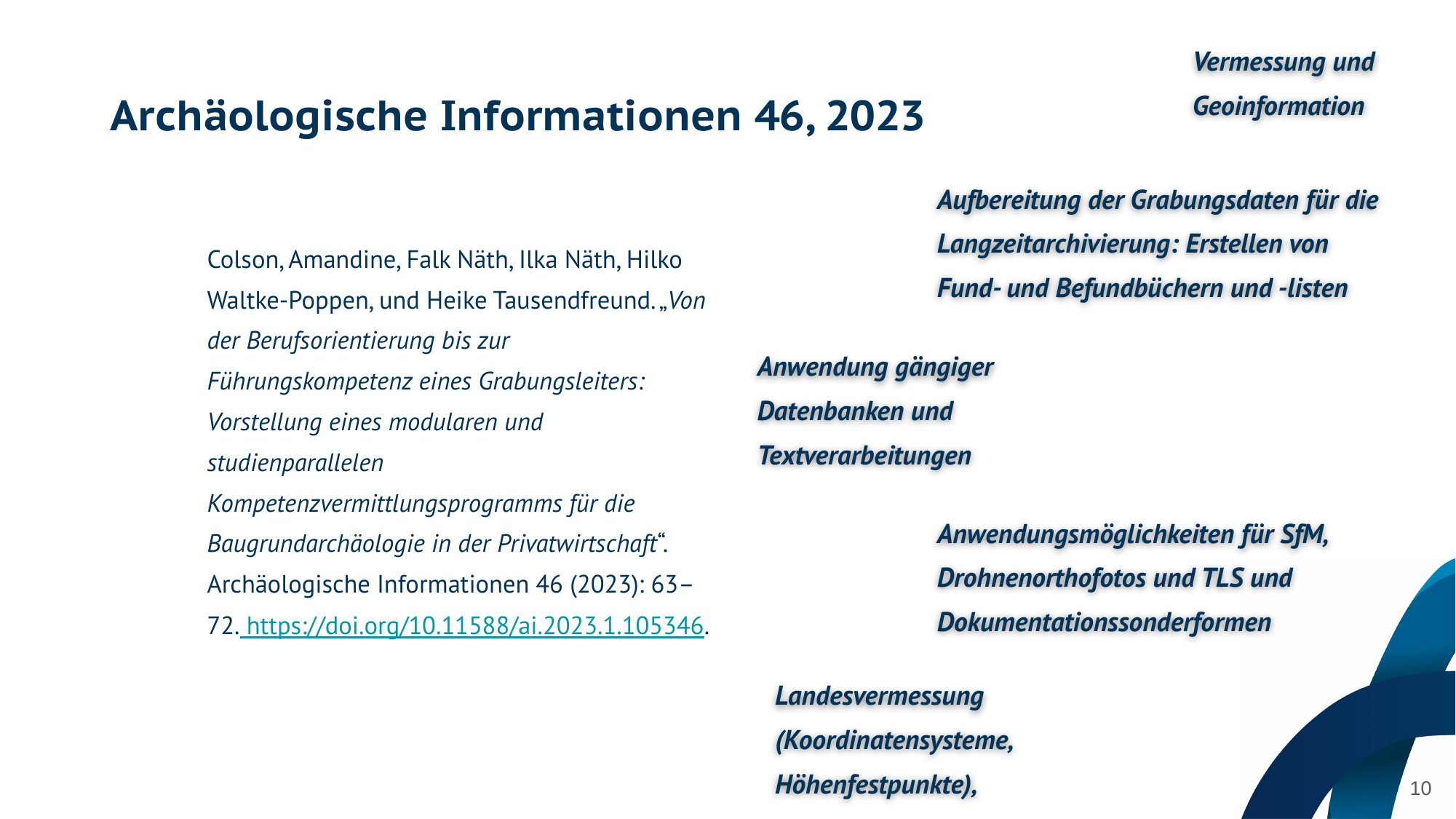

Vermessung und Geoinformation
# Archäologische Informationen 46, 2023
Aufbereitung der Grabungsdaten für die Langzeitarchivierung: Erstellen von Fund- und Befundbüchern und -listen
Colson, Amandine, Falk Näth, Ilka Näth, Hilko Waltke-Poppen, und Heike Tausendfreund. „Von der Berufsorientierung bis zur Führungskompetenz eines Grabungsleiters: Vorstellung eines modularen und studienparallelen Kompetenzvermittlungsprogramms für die Baugrundarchäologie in der Privatwirtschaft“. Archäologische Informationen 46 (2023): 63–72. https://doi.org/10.11588/ai.2023.1.105346.
Anwendung gängiger Datenbanken und Textverarbeitungen
Anwendungsmöglichkeiten für SfM, Drohnenorthofotos und TLS und Dokumentationssonderformen
Landesvermessung (Koordinatensysteme, Höhenfestpunkte),
10